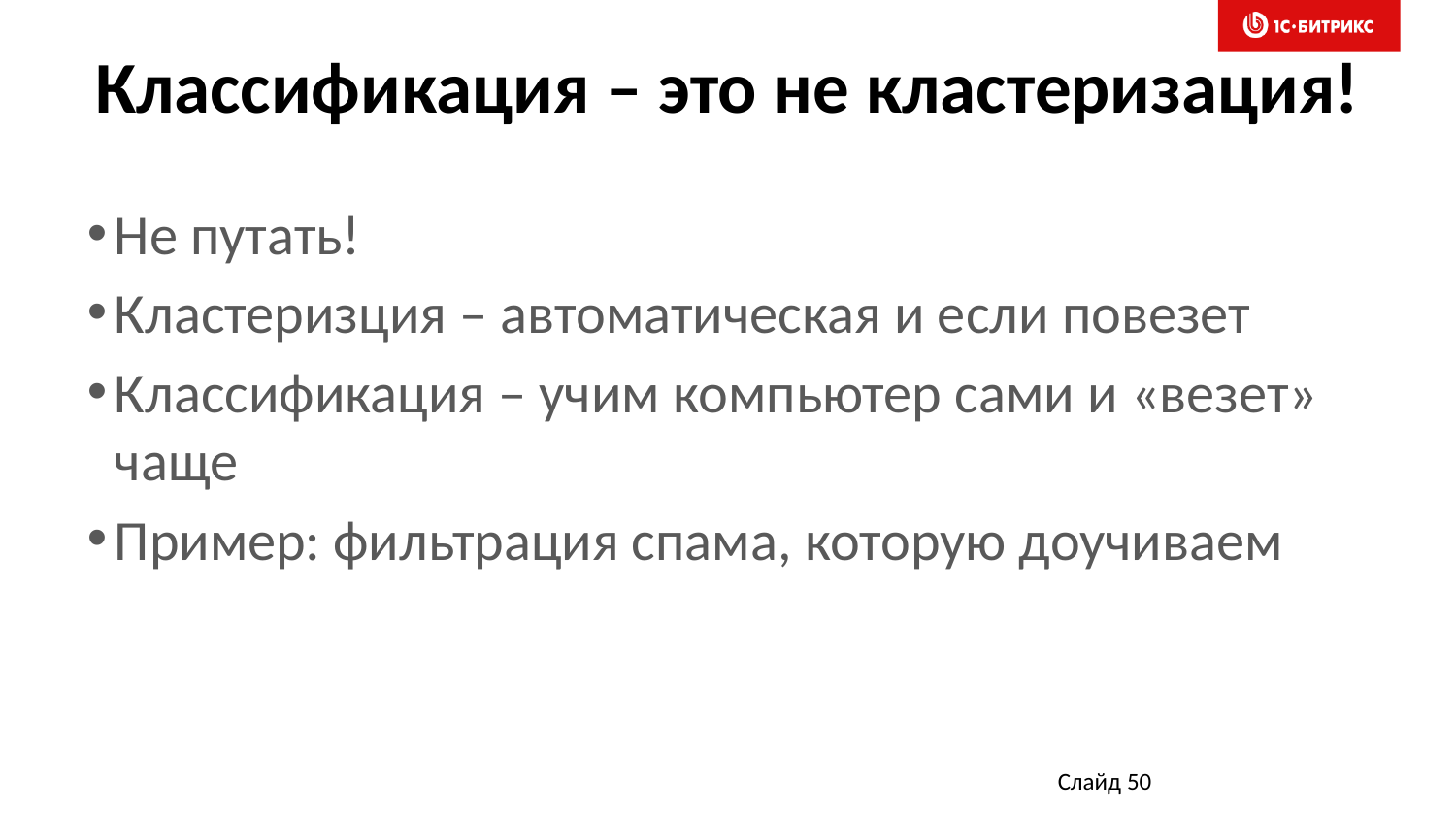

# Классификация – это не кластеризация!
Не путать!
Кластеризция – автоматическая и если повезет
Классификация – учим компьютер сами и «везет» чаще
Пример: фильтрация спама, которую доучиваем

Слайд 50